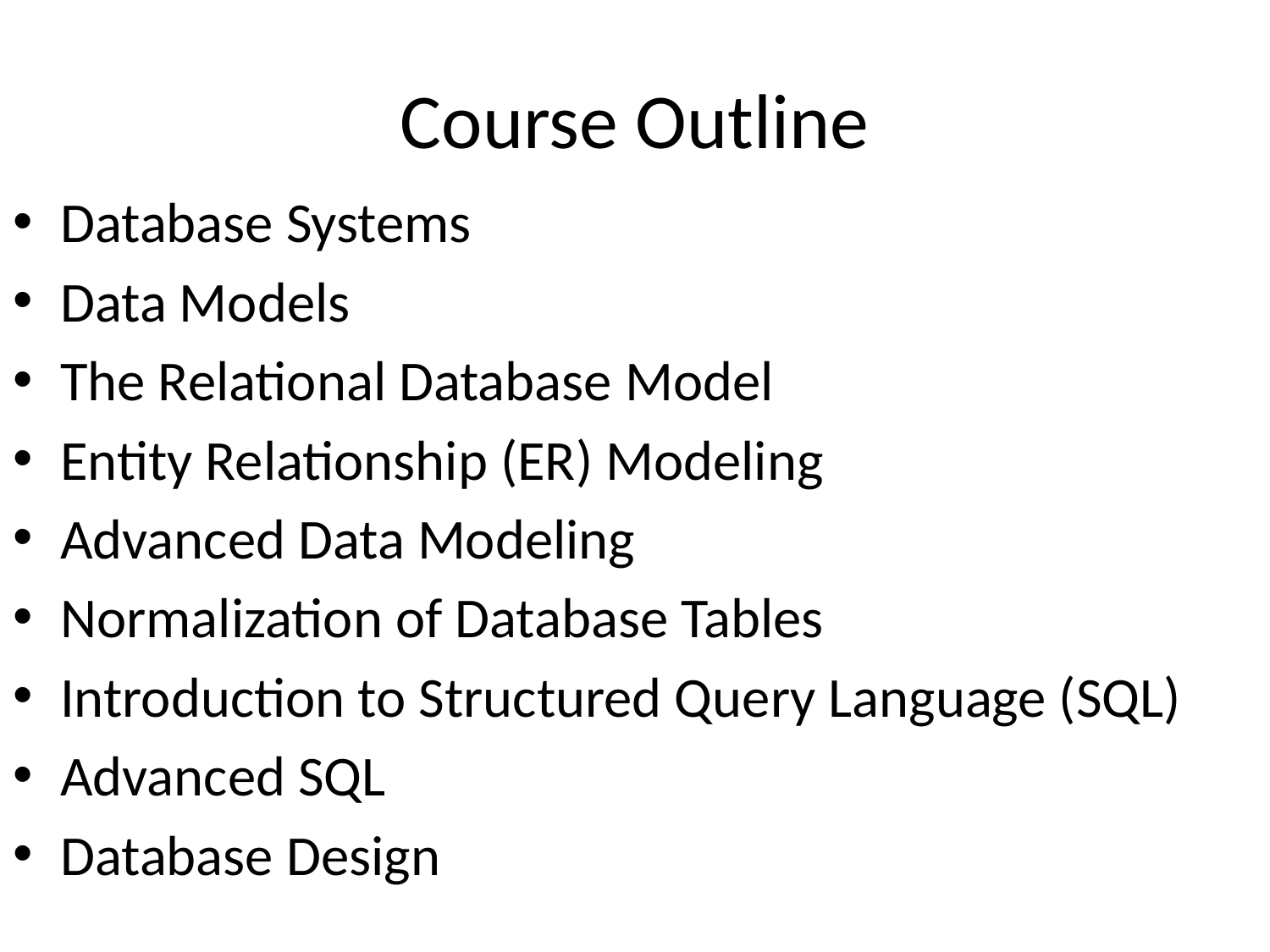

# Course Outline
Database Systems
Data Models
The Relational Database Model
Entity Relationship (ER) Modeling
Advanced Data Modeling
Normalization of Database Tables
Introduction to Structured Query Language (SQL)
Advanced SQL
Database Design